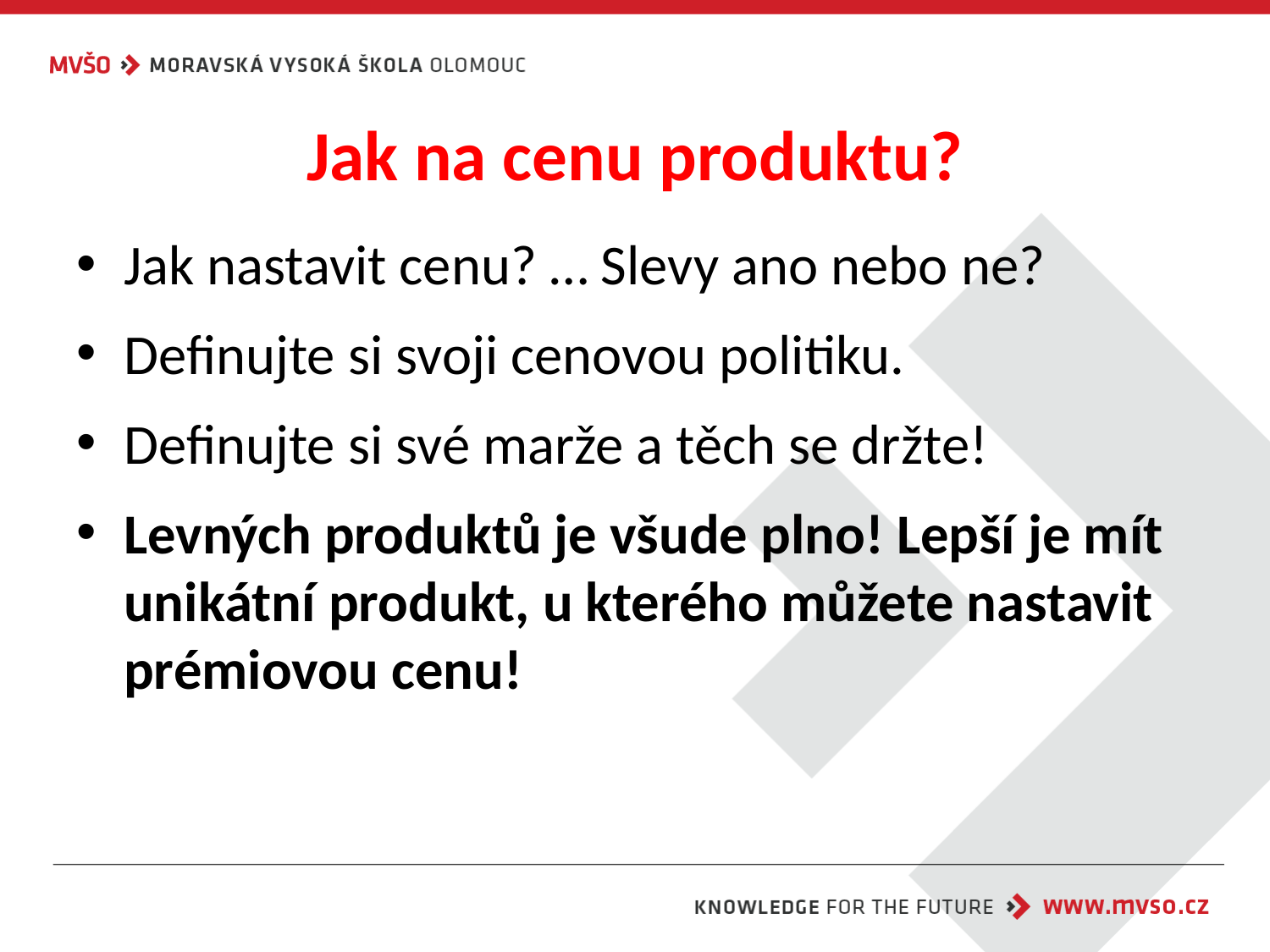

# Jak na cenu produktu?
Jak nastavit cenu? … Slevy ano nebo ne?
Definujte si svoji cenovou politiku.
Definujte si své marže a těch se držte!
Levných produktů je všude plno! Lepší je mít unikátní produkt, u kterého můžete nastavit prémiovou cenu!